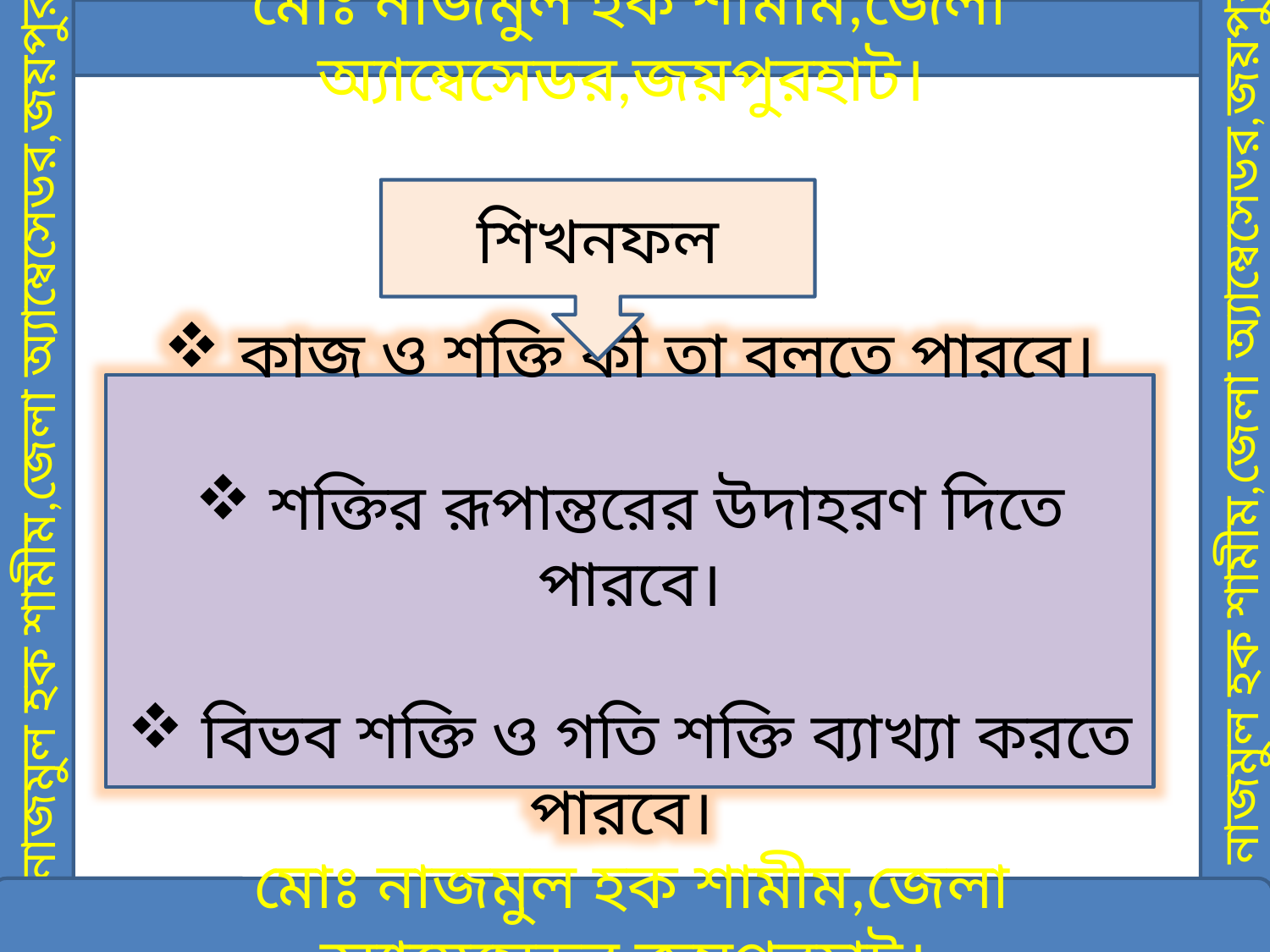

মোঃ নাজমুল হক শামীম,জেলা অ্যাম্বেসেডর,জয়পুরহাট।
শিখনফল

 কাজ ও শক্তি কী তা বলতে পারবে।

 শক্তির রূপান্তরের উদাহরণ দিতে পারবে।

 বিভব শক্তি ও গতি শক্তি ব্যাখ্যা করতে পারবে।

মোঃ নাজমুল হক শামীম,জেলা অ্যাম্বেসেডর,জয়পুরহাট।
মোঃ নাজমুল হক শামীম,জেলা অ্যাম্বেসেডর,জয়পুরহাট।
মোঃ নাজমুল হক শামীম,জেলা অ্যাম্বেসেডর,জয়পুরহাট।